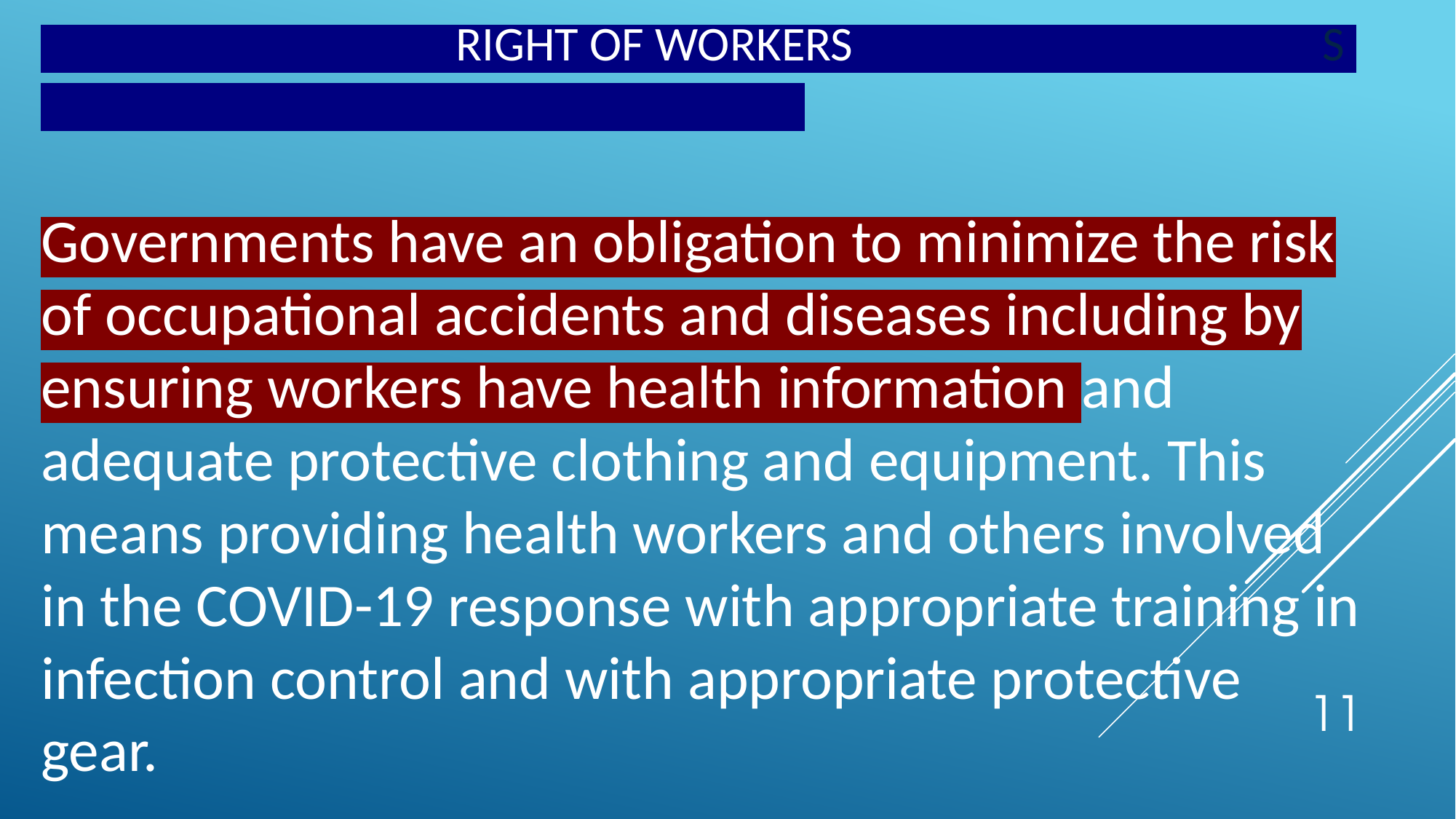

RIGHT OF WORKERS                                           S
Governments have an obligation to minimize the risk of occupational accidents and diseases including by ensuring workers have health information and adequate protective clothing and equipment. This means providing health workers and others involved in the COVID-19 response with appropriate training in infection control and with appropriate protective gear.
11